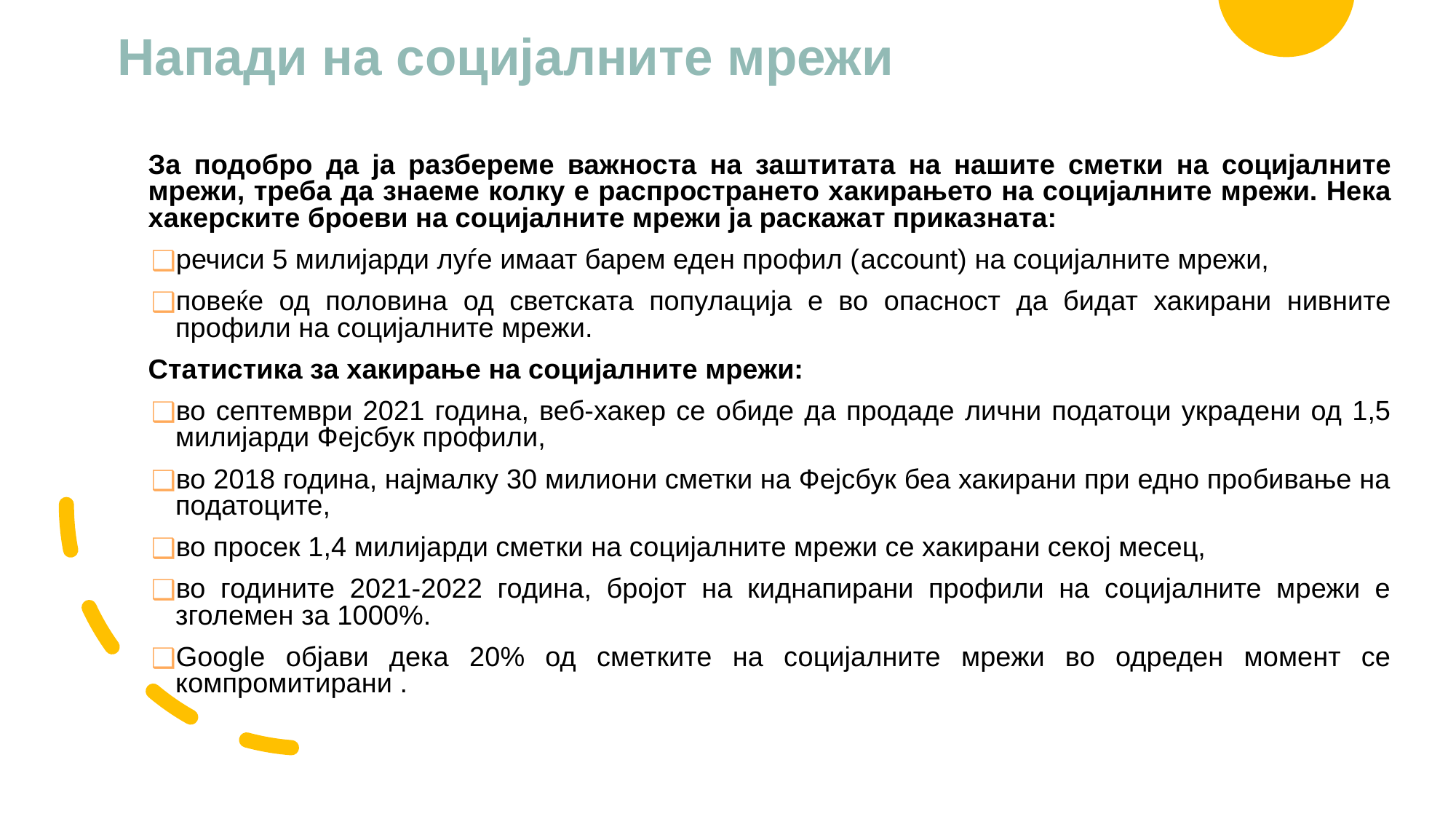

# Напади на социјалните мрежи
За подобро да ја разбереме важноста на заштитата на нашите сметки на социјалните мрежи, треба да знаеме колку е распространето хакирањето на социјалните мрежи. Нека хакерските броеви на социјалните мрежи ја раскажат приказната:
речиси 5 милијарди луѓе имаат барем еден профил (account) на социјалните мрежи,
повеќе од половина од светската популација е во опасност да бидат хакирани нивните профили на социјалните мрежи.
Статистика за хакирање на социјалните мрежи:
во септември 2021 година, веб-хакер се обиде да продаде лични податоци украдени од 1,5 милијарди Фејсбук профили,
во 2018 година, најмалку 30 милиони сметки на Фејсбук беа хакирани при едно пробивање на податоците,
во просек 1,4 милијарди сметки на социјалните мрежи се хакирани секој месец,
во годините 2021-2022 година, бројот на киднапирани профили на социјалните мрежи е зголемен за 1000%.
Google објави дека 20% од сметките на социјалните мрежи во одреден момент се компромитирани .